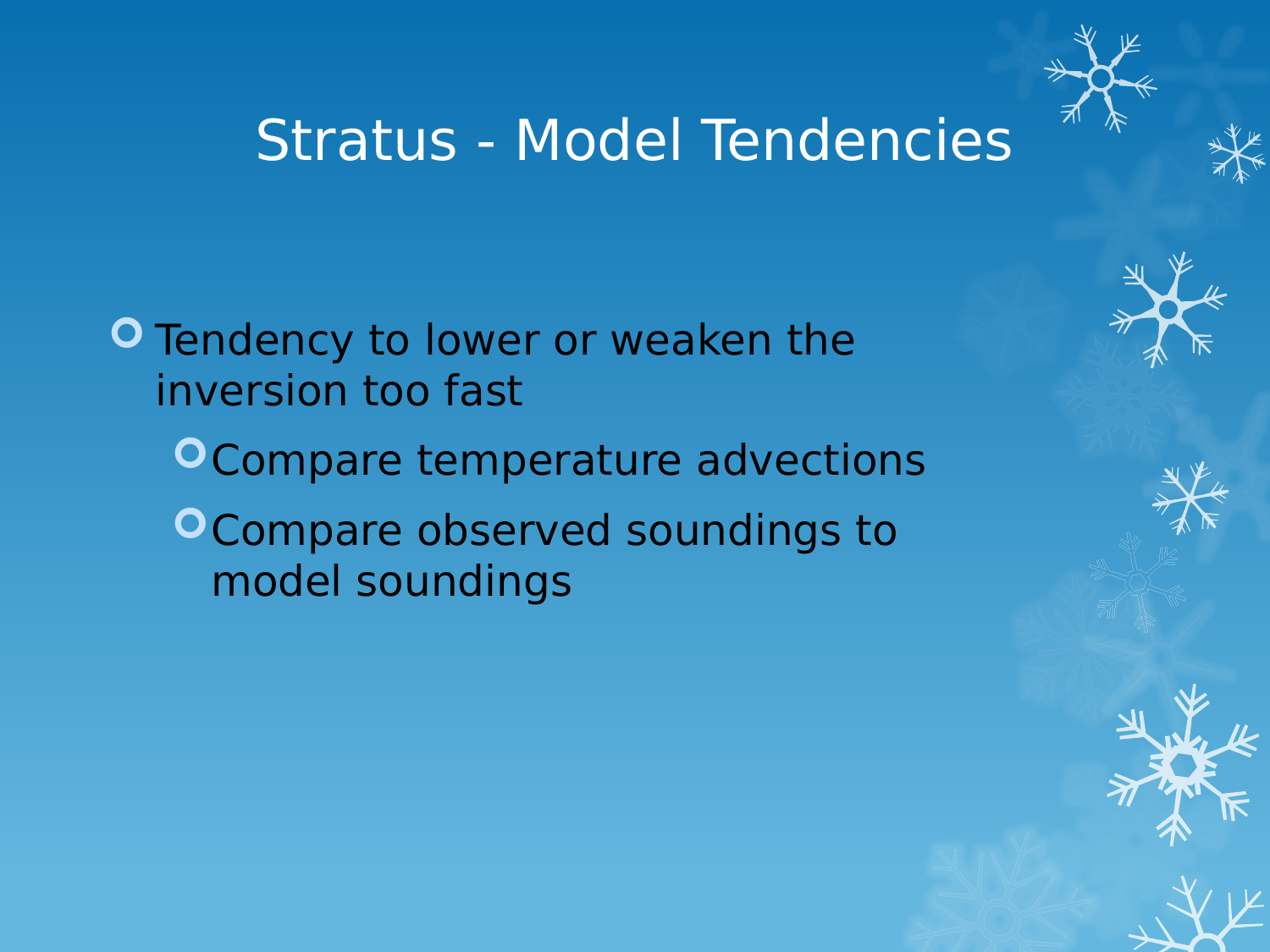

# Stratus - Model Tendencies
Tendency to lower or weaken the inversion too fast
Compare temperature advections
Compare observed soundings to model soundings